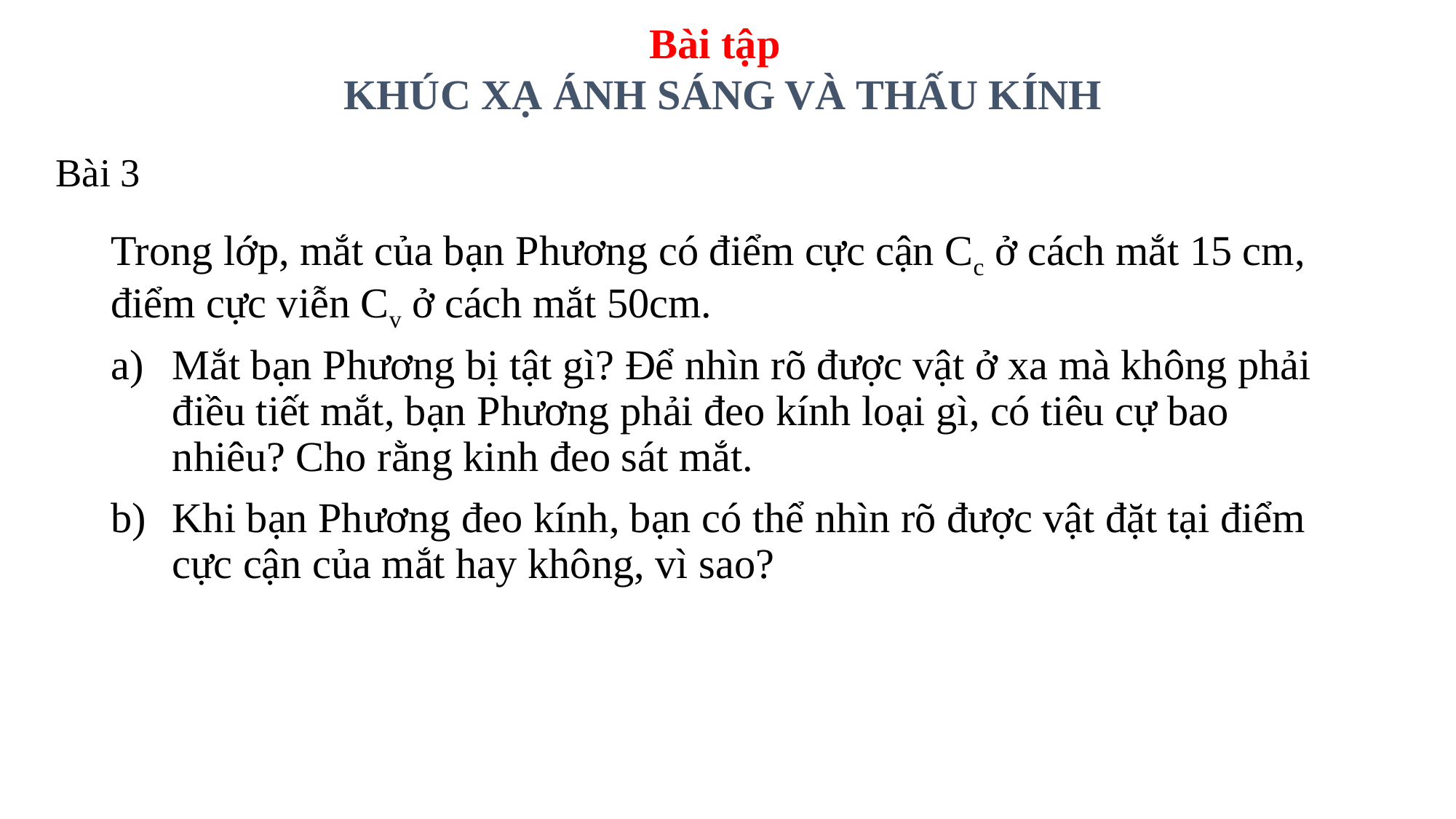

Bài tập
KHÚC XẠ ÁNH SÁNG VÀ THẤU KÍNH
# Bài 3
Trong lớp, mắt của bạn Phương có điểm cực cận Cc ở cách mắt 15 cm, điểm cực viễn Cv ở cách mắt 50cm.
Mắt bạn Phương bị tật gì? Để nhìn rõ được vật ở xa mà không phải điều tiết mắt, bạn Phương phải đeo kính loại gì, có tiêu cự bao nhiêu? Cho rằng kinh đeo sát mắt.
Khi bạn Phương đeo kính, bạn có thể nhìn rõ được vật đặt tại điểm cực cận của mắt hay không, vì sao?